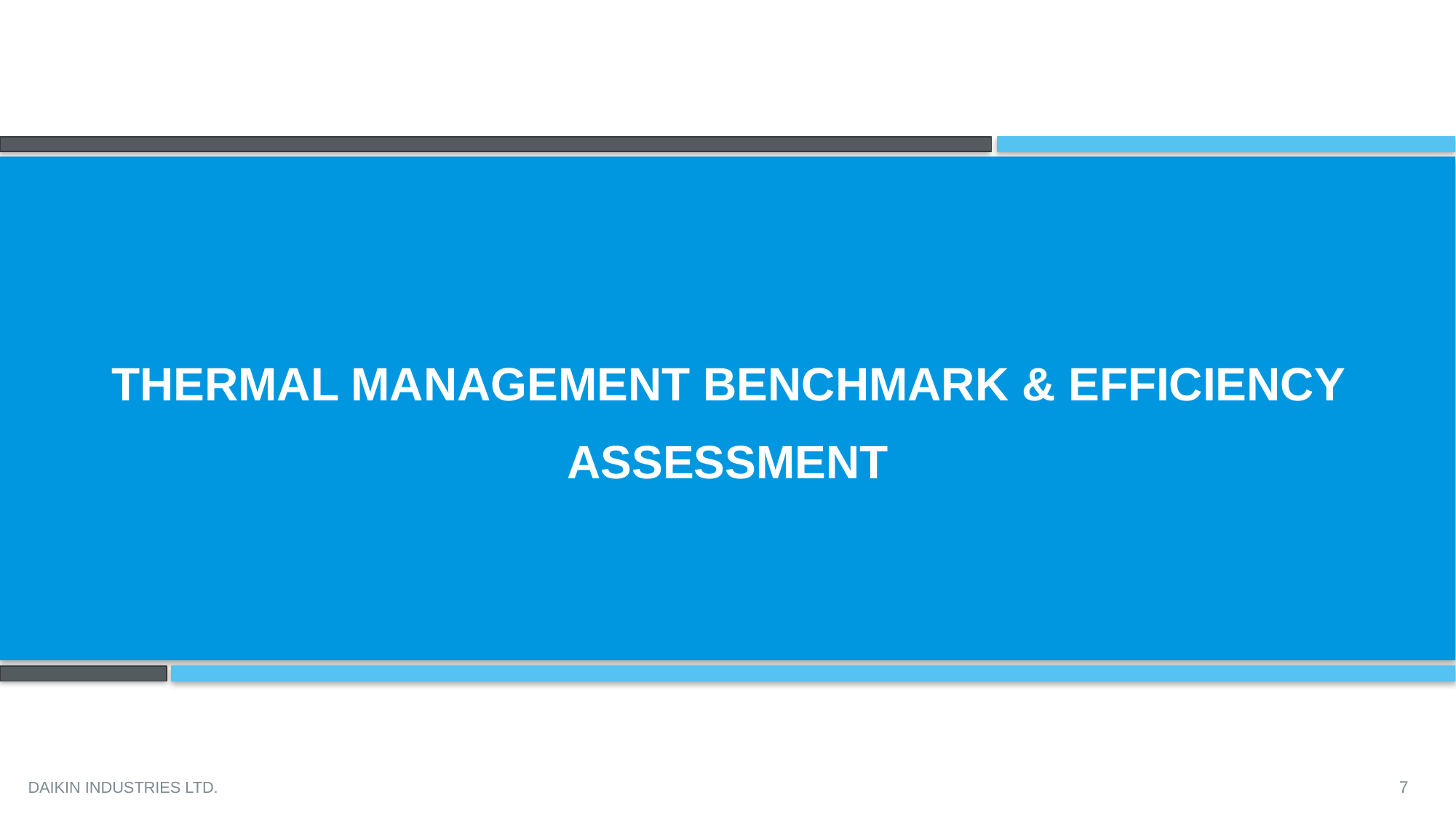

# Thermal Management Benchmark & Efficiency Assessment